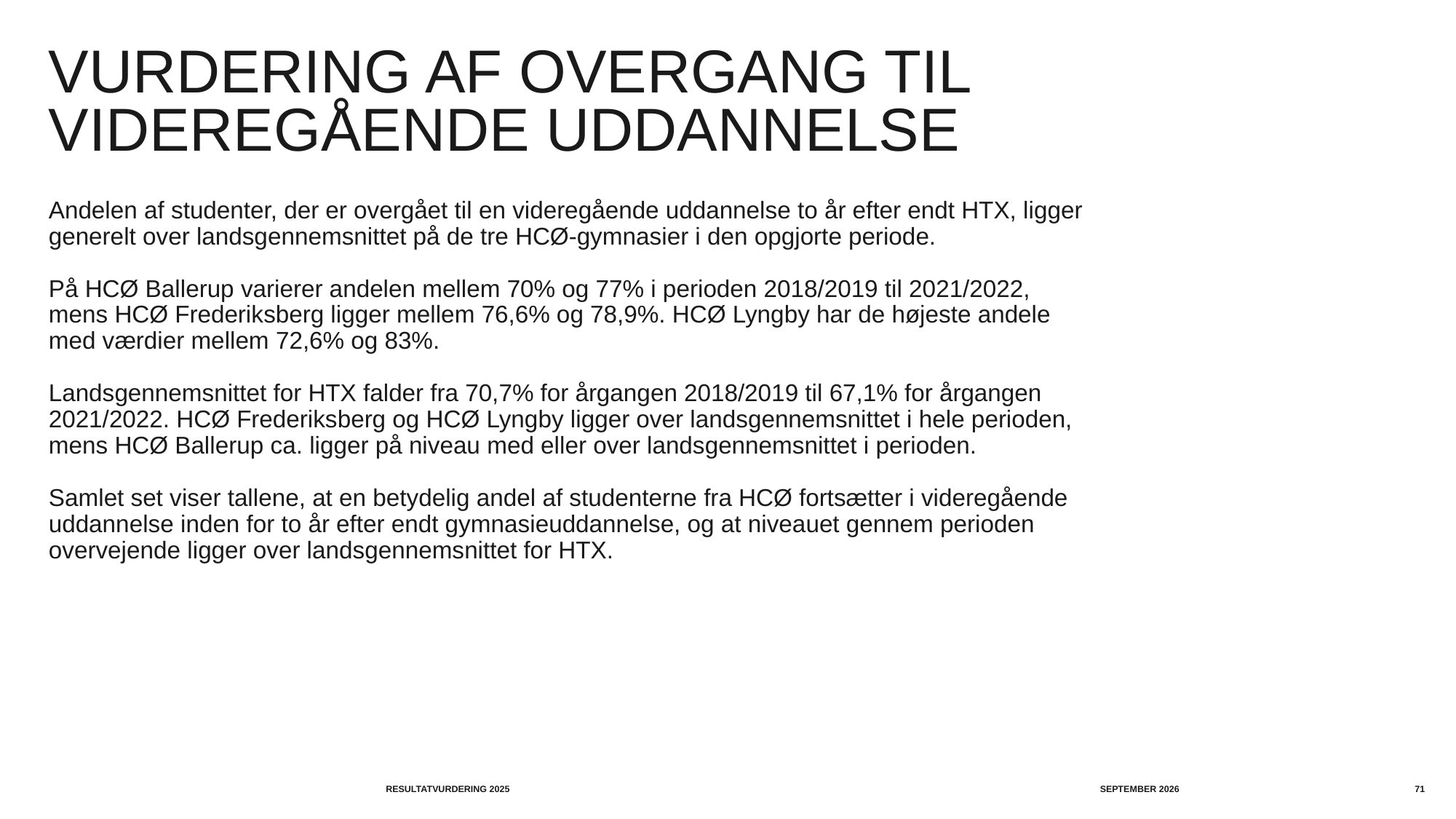

# Vurdering af overgang til videregående uddannelse
Andelen af studenter, der er overgået til en videregående uddannelse to år efter endt HTX, ligger generelt over landsgennemsnittet på de tre HCØ-gymnasier i den opgjorte periode.

På HCØ Ballerup varierer andelen mellem 70% og 77% i perioden 2018/2019 til 2021/2022, mens HCØ Frederiksberg ligger mellem 76,6% og 78,9%. HCØ Lyngby har de højeste andele med værdier mellem 72,6% og 83%.

Landsgennemsnittet for HTX falder fra 70,7% for årgangen 2018/2019 til 67,1% for årgangen 2021/2022. HCØ Frederiksberg og HCØ Lyngby ligger over landsgennemsnittet i hele perioden, mens HCØ Ballerup ca. ligger på niveau med eller over landsgennemsnittet i perioden.

Samlet set viser tallene, at en betydelig andel af studenterne fra HCØ fortsætter i videregående uddannelse inden for to år efter endt gymnasieuddannelse, og at niveauet gennem perioden overvejende ligger over landsgennemsnittet for HTX.

Resultatvurdering 2025
september 2026
71